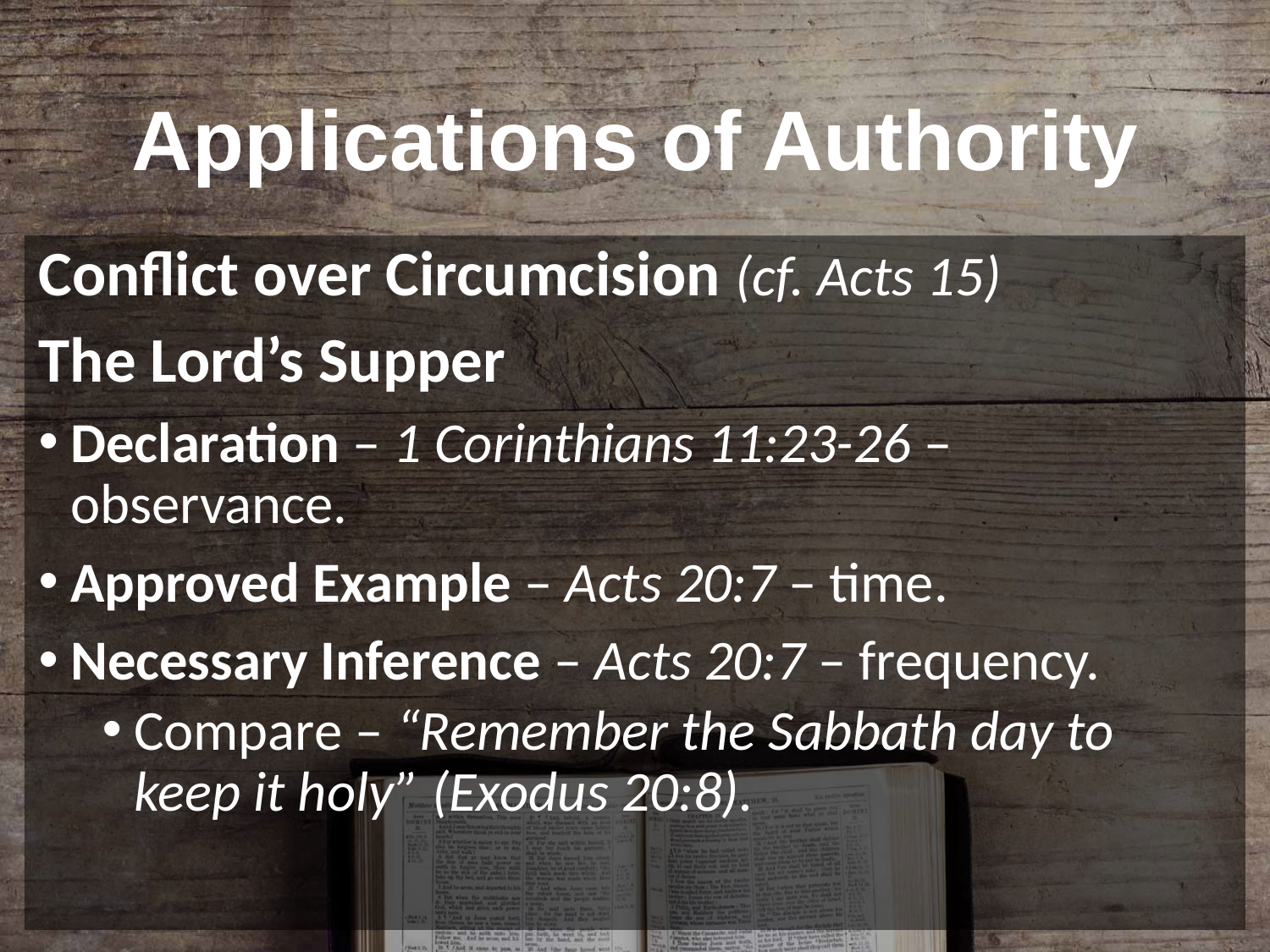

# Applications of Authority
Conflict over Circumcision (cf. Acts 15)
The Lord’s Supper
Declaration – 1 Corinthians 11:23-26 – observance.
Approved Example – Acts 20:7 – time.
Necessary Inference – Acts 20:7 – frequency.
Compare – “Remember the Sabbath day to keep it holy” (Exodus 20:8).